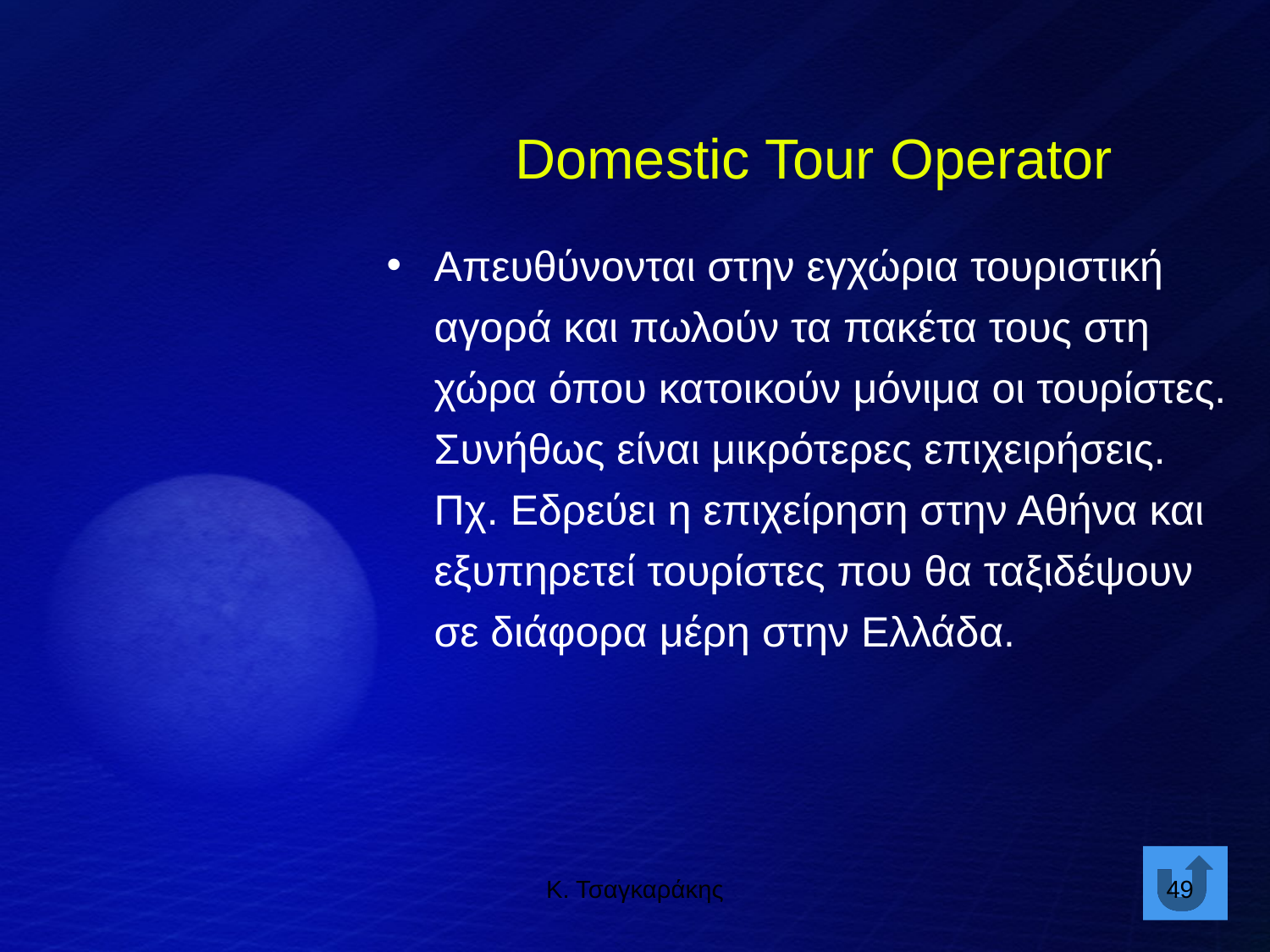

Domestic Tour Operator
Απευθύνονται στην εγχώρια τουριστική αγορά και πωλούν τα πακέτα τους στη χώρα όπου κατοικούν μόνιμα οι τουρίστες. Συνήθως είναι μικρότερες επιχειρήσεις. Πχ. Εδρεύει η επιχείρηση στην Αθήνα και εξυπηρετεί τουρίστες που θα ταξιδέψουν σε διάφορα μέρη στην Ελλάδα.

Κ. Τσαγκαράκης
49